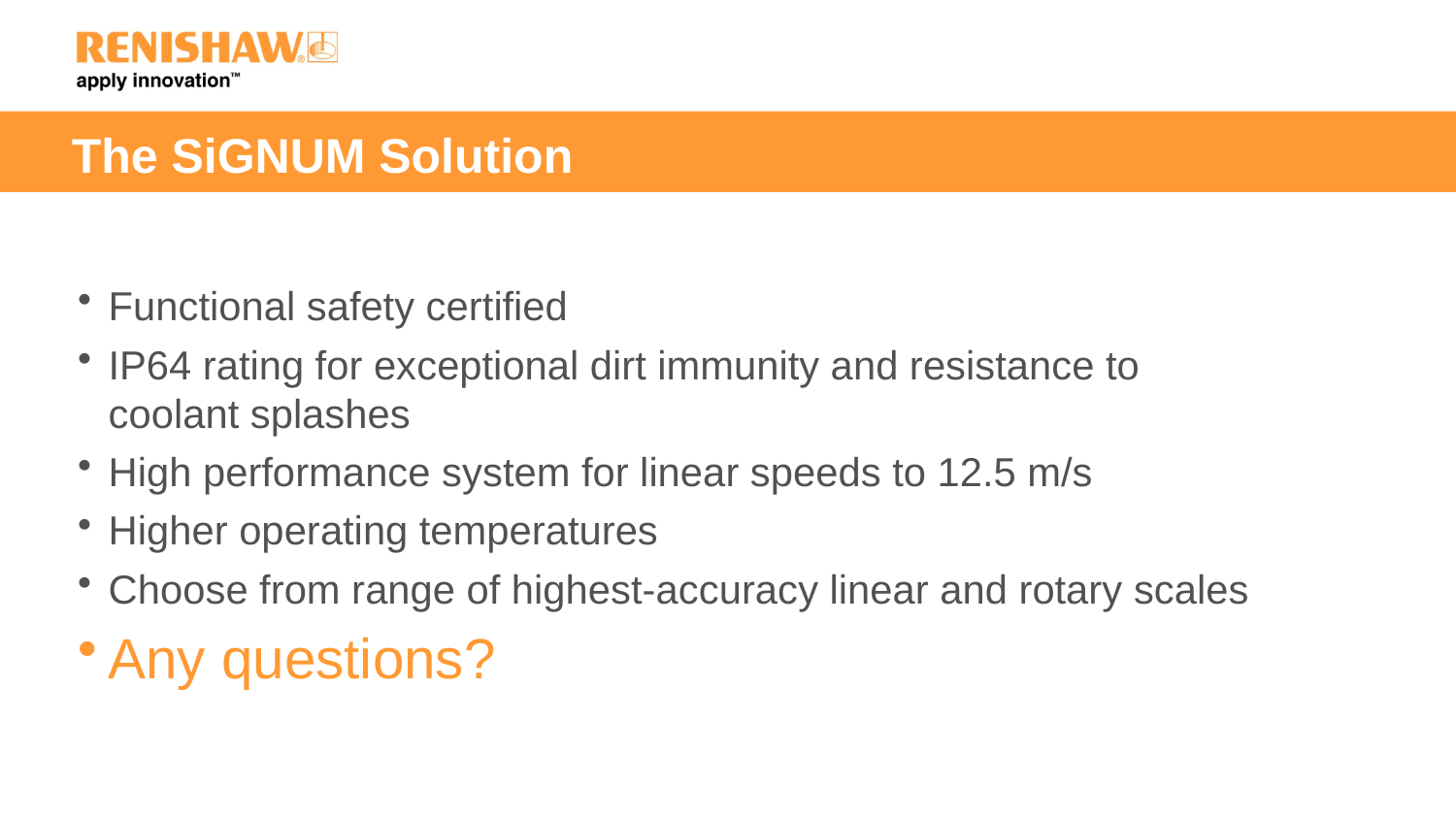

# The SiGNUM Solution

Functional safety certified
IP64 rating for exceptional dirt immunity and resistance to coolant splashes
High performance system for linear speeds to 12.5 m/s
Higher operating temperatures
Choose from range of highest-accuracy linear and rotary scales
Any questions?